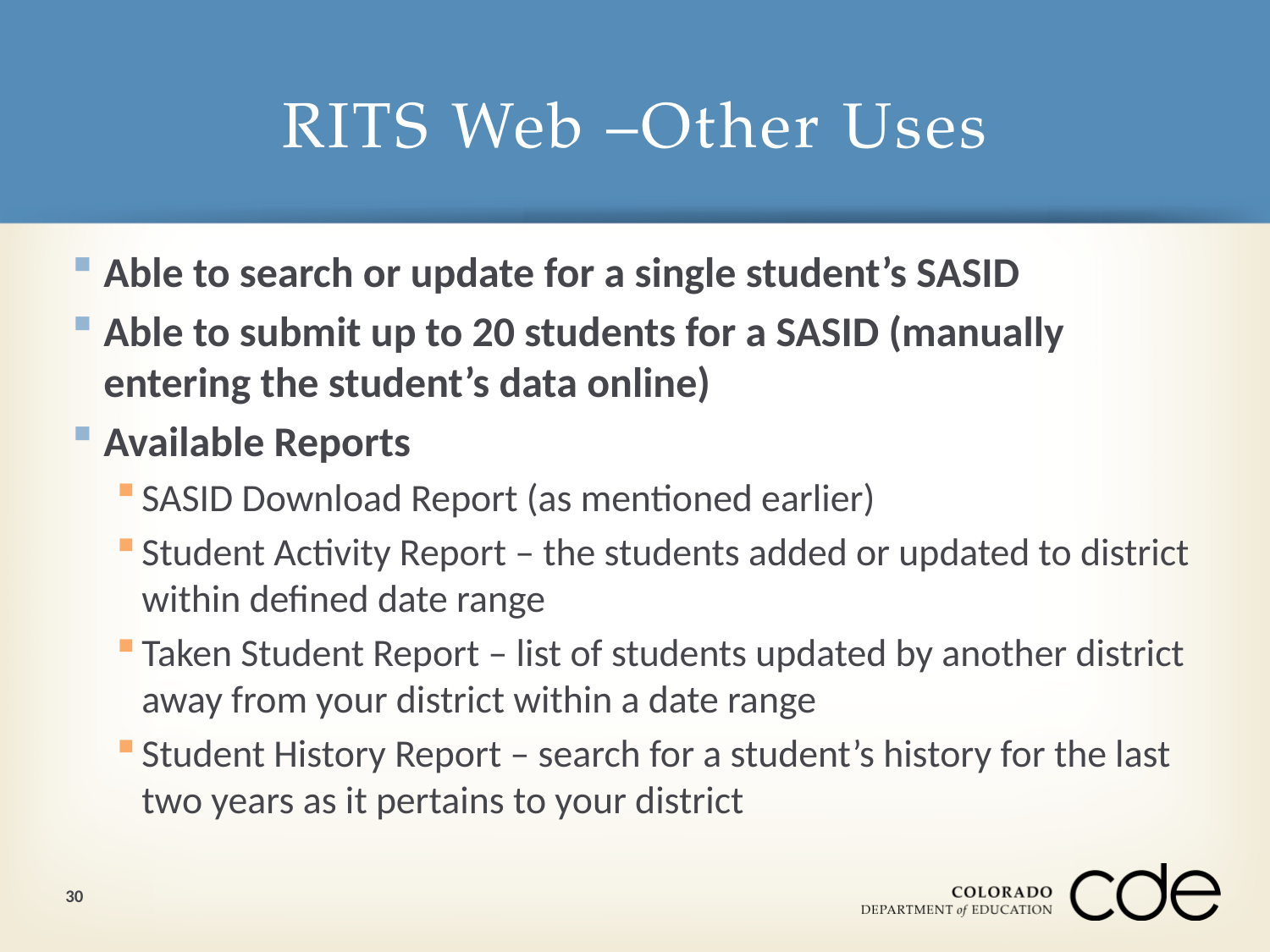

# RITS Web –Other Uses
Able to search or update for a single student’s SASID
Able to submit up to 20 students for a SASID (manually entering the student’s data online)
Available Reports
SASID Download Report (as mentioned earlier)
Student Activity Report – the students added or updated to district within defined date range
Taken Student Report – list of students updated by another district away from your district within a date range
Student History Report – search for a student’s history for the last two years as it pertains to your district

30